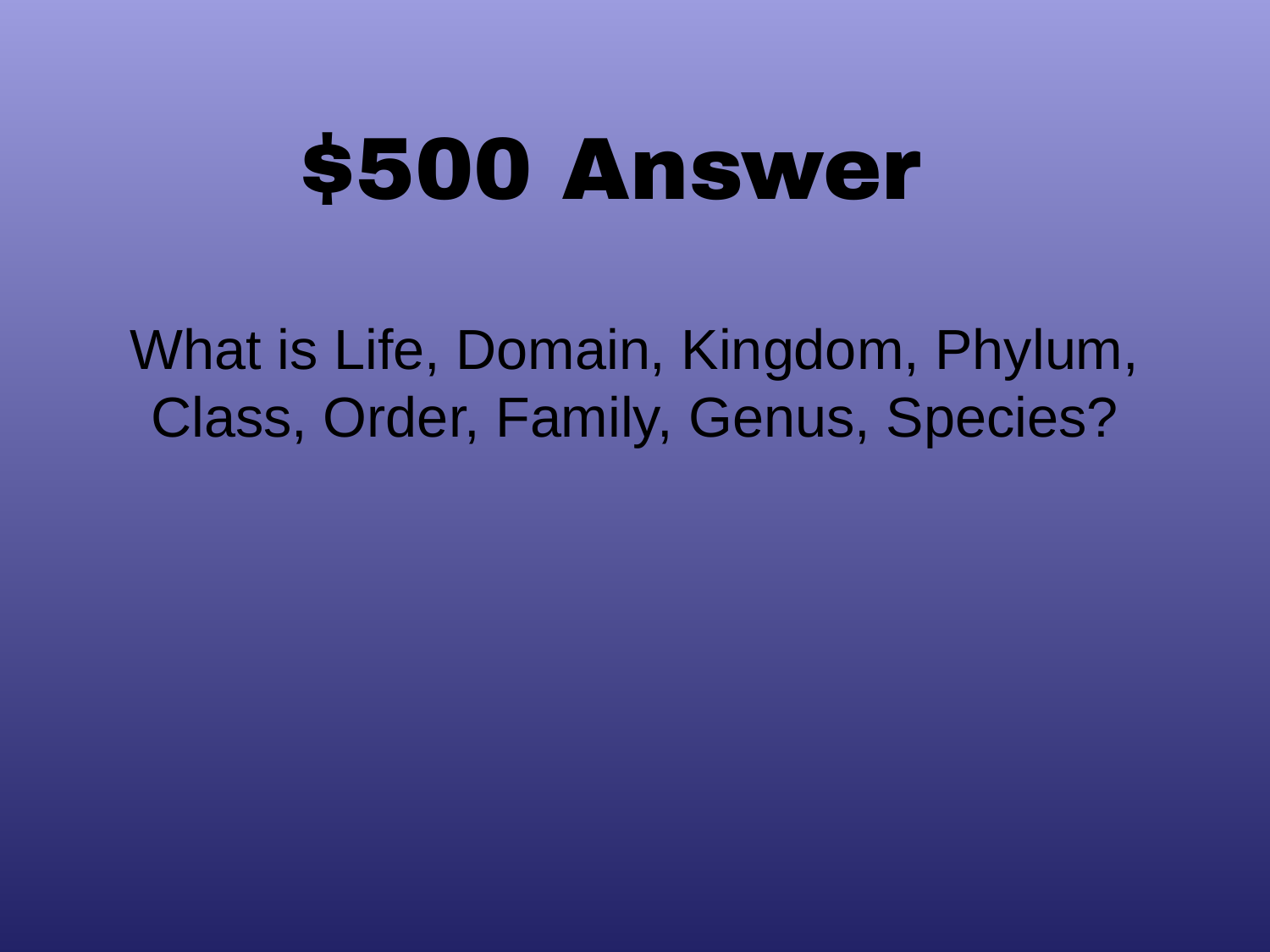

# $500 Answer
What is Life, Domain, Kingdom, Phylum, Class, Order, Family, Genus, Species?